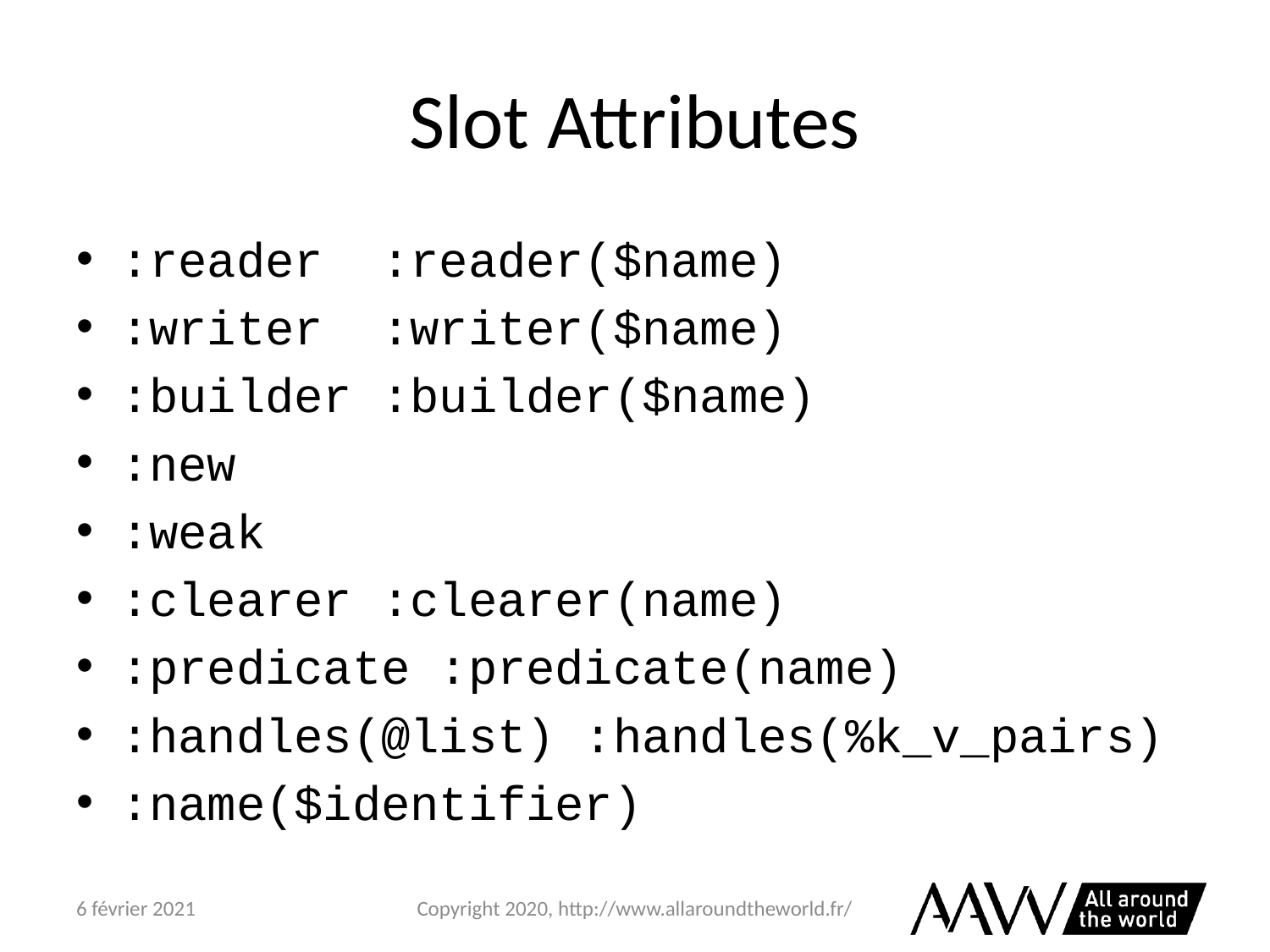

# Slot Attributes
:reader  :reader($name)
:writer  :writer($name)
:builder :builder($name)
:new
:weak
:clearer :clearer(name)
:predicate :predicate(name)
:handles(@list) :handles(%k_v_pairs)
:name($identifier)
6 février 2021
Copyright 2020, http://www.allaroundtheworld.fr/